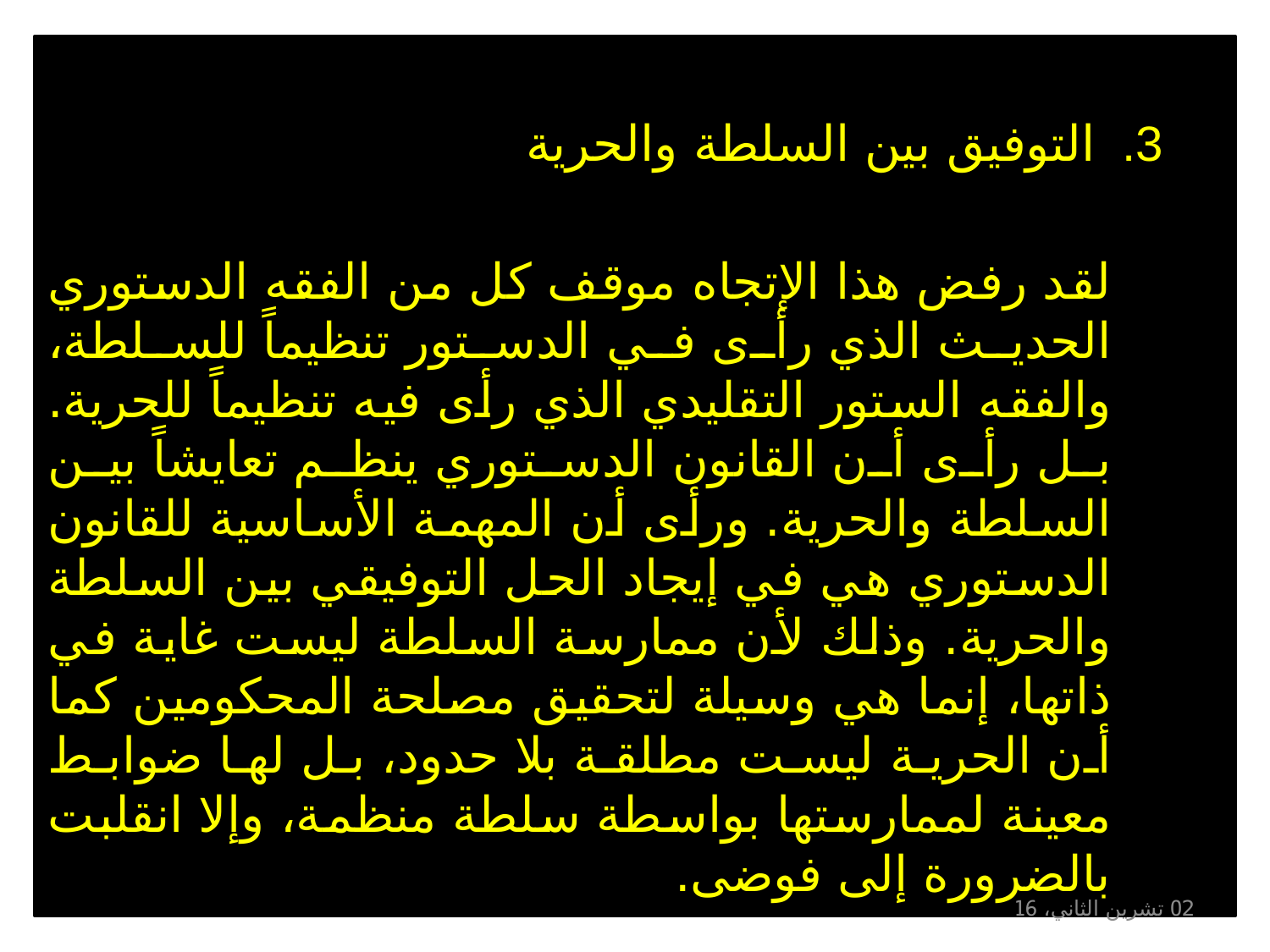

التوفيق بين السلطة والحرية

لقد رفض هذا الإتجاه موقف كل من الفقه الدستوري الحديث الذي رأى في الدستور تنظيماً للسلطة، والفقه الستور التقليدي الذي رأى فيه تنظيماً للحرية. بل رأى أن القانون الدستوري ينظم تعايشاً بين السلطة والحرية. ورأى أن المهمة الأساسية للقانون الدستوري هي في إيجاد الحل التوفيقي بين السلطة والحرية. وذلك لأن ممارسة السلطة ليست غاية في ذاتها، إنما هي وسيلة لتحقيق مصلحة المحكومين كما أن الحرية ليست مطلقة بلا حدود، بل لها ضوابط معينة لممارستها بواسطة سلطة منظمة، وإلا انقلبت بالضرورة إلى فوضى.
30
02 تشرين الثاني، 16